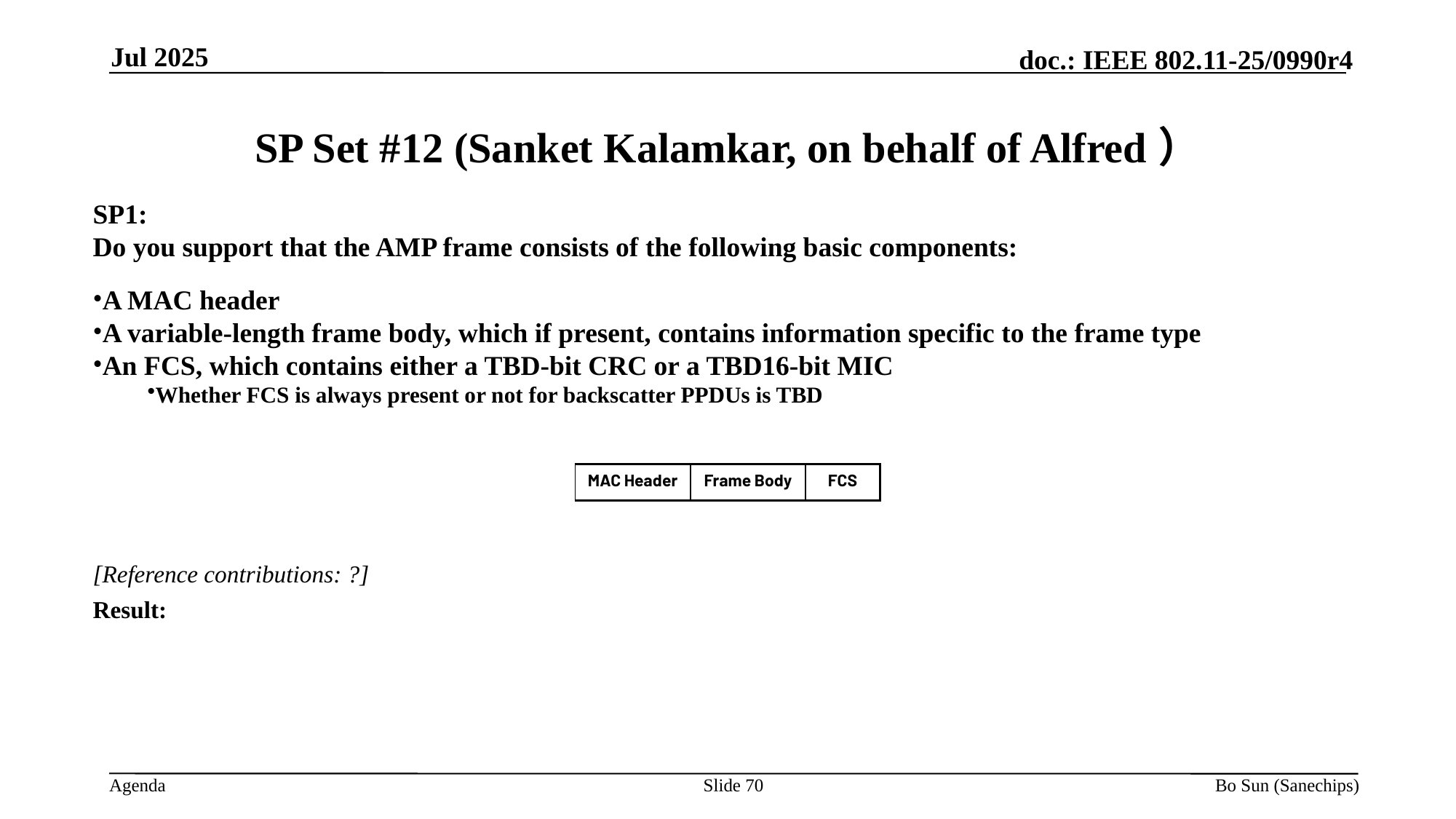

Jul 2025
# SP Set #12 (Sanket Kalamkar, on behalf of Alfred）
SP1:
Do you support that the AMP frame consists of the following basic components:

A MAC header
A variable-length frame body, which if present, contains information specific to the frame type
An FCS, which contains either a TBD-bit CRC or a TBD16-bit MIC
Whether FCS is always present or not for backscatter PPDUs is TBD

[Reference contributions: ?]
Result:
| MAC Header | Frame Body | FCS |
| --- | --- | --- |
Slide 70
Bo Sun (Sanechips)